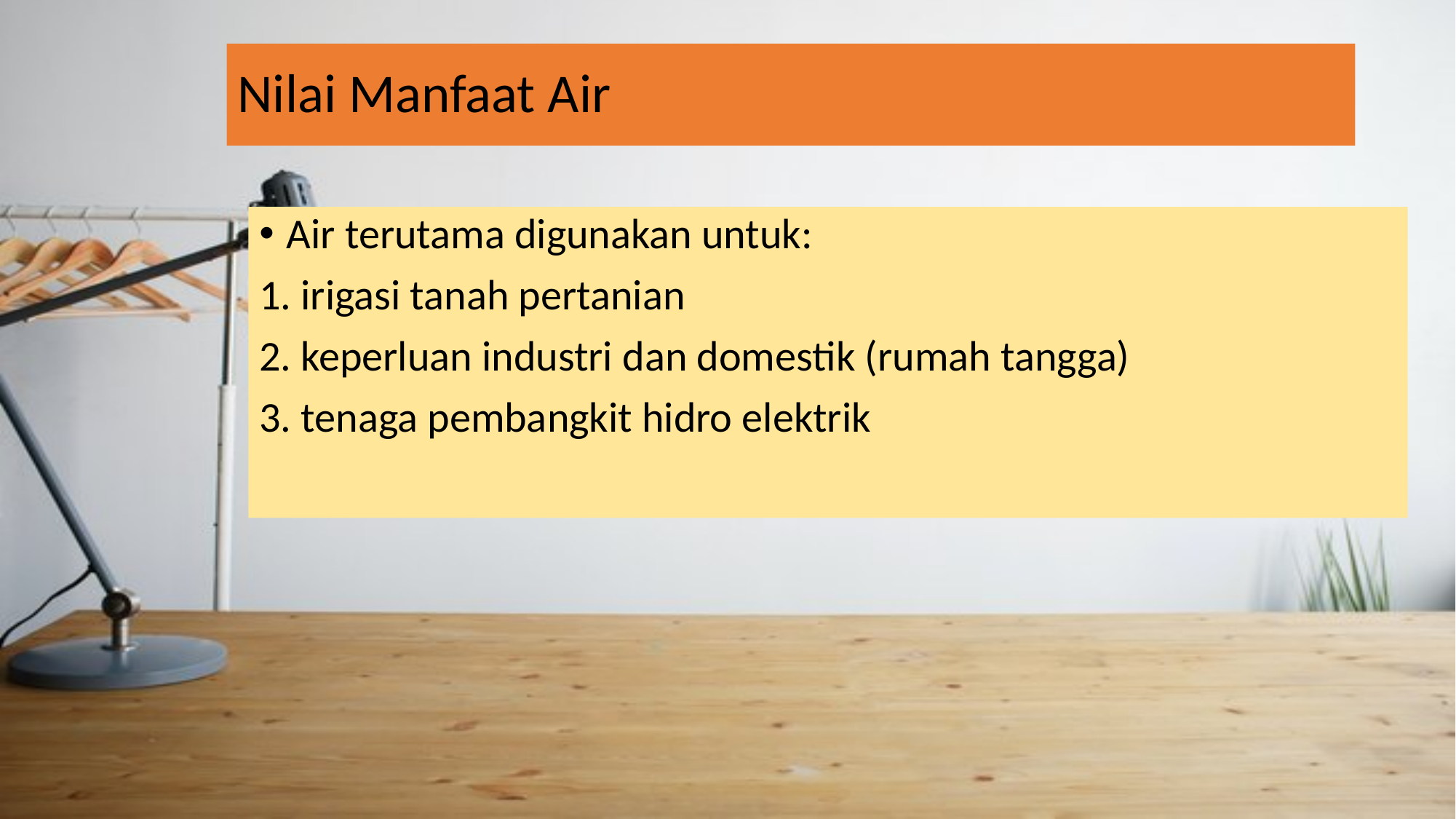

# Nilai Manfaat Air
Air terutama digunakan untuk:
1. irigasi tanah pertanian
2. keperluan industri dan domestik (rumah tangga)
3. tenaga pembangkit hidro elektrik